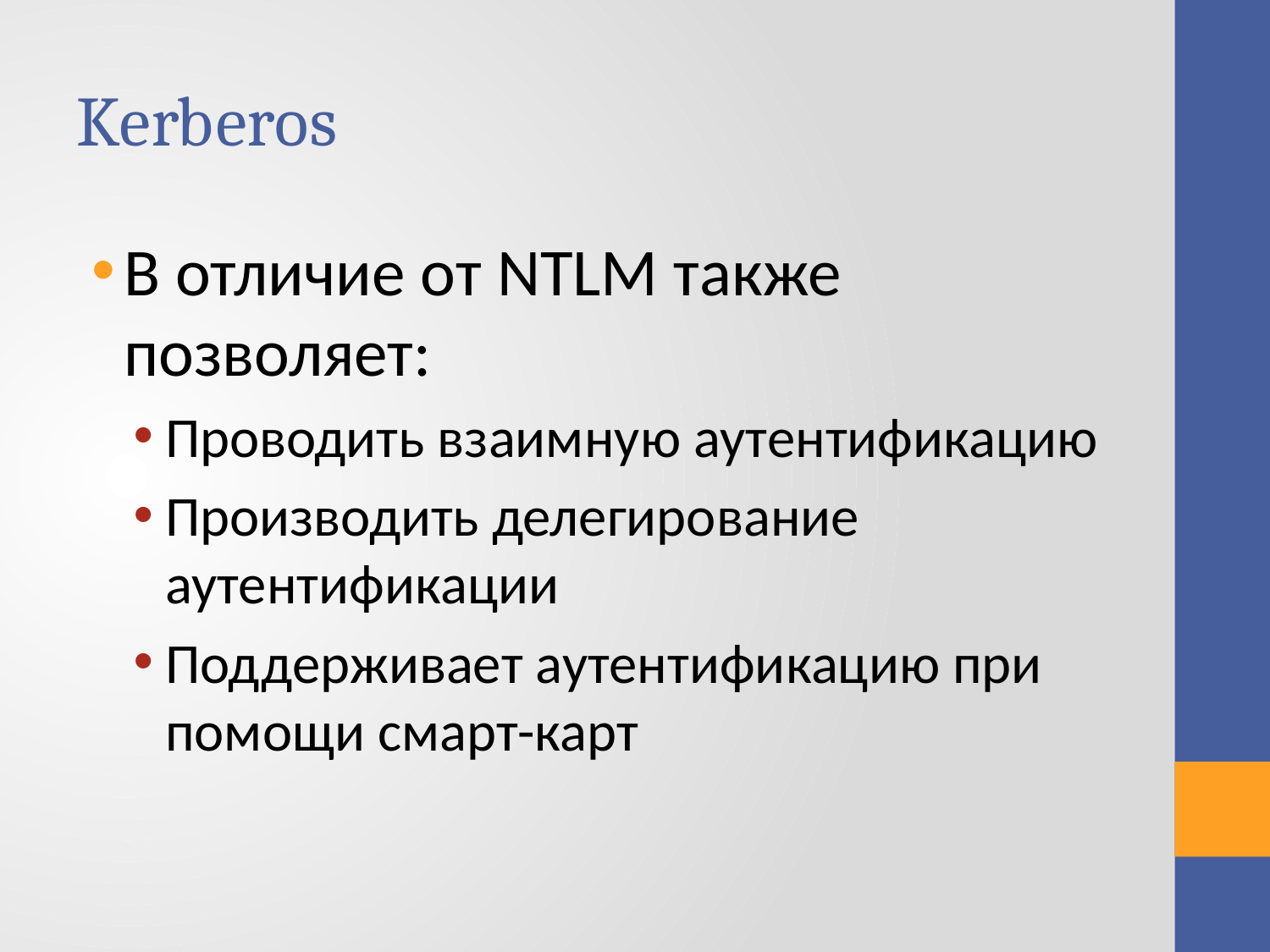

# Kerberos
В отличие от NTLM также позволяет:
Проводить взаимную аутентификацию
Производить делегирование аутентификации
Поддерживает аутентификацию при помощи смарт-карт